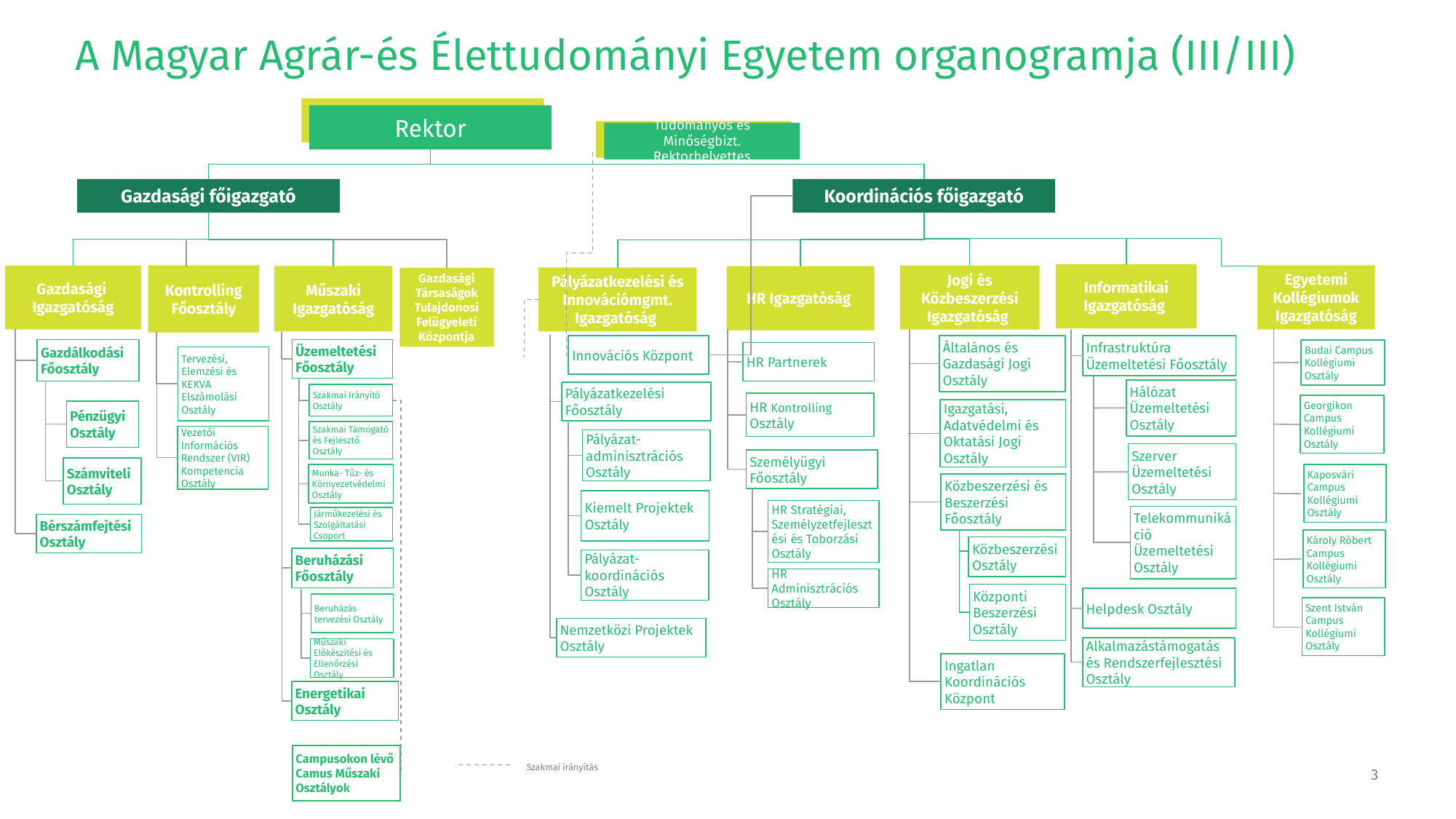

# A Magyar Agrár-és Élettudományi Egyetem organogramja (III/III)

Rektor

Tudományos és Minőségbizt. Rektorhelyettes
Gazdasági főigazgató
Koordinációs főigazgató
Informatikai Igazgatóság
Kontrolling Főosztály
Egyetemi Kollégiumok Igazgatóság
Gazdasági  Igazgatóság
Jogi és Közbeszerzési Igazgatóság
Műszaki Igazgatóság
HR Igazgatóság
Pályázatkezelési és Innovációmgmt. Igazgatóság
Gazdasági Társaságok Tulajdonosi Felügyeleti Központja
Általános és Gazdasági Jogi Osztály
Innovációs Központ
Infrastruktúra Üzemeltetési Főosztály
Gazdálkodási Főosztály
Üzemeltetési Főosztály
Budai Campus Kollégiumi Osztály
HR Partnerek
Tervezési, Elemzési és KEKVA Elszámolási Osztály
Hálózat Üzemeltetési Osztály
Pályázatkezelési Főosztály
Szakmai Irányító Osztály
HR Kontrolling Osztály
Georgikon Campus Kollégiumi Osztály
Igazgatási, Adatvédelmi és Oktatási Jogi Osztály
Pénzügyi Osztály
Szakmai Támogató és Fejlesztő Osztály
Vezetői Információs Rendszer (VIR) Kompetencia Osztály
Pályázat-adminisztrációs Osztály
Szerver Üzemeltetési Osztály
Személyügyi Főosztály

Számviteli Osztály
Kaposvári Campus Kollégiumi Osztály
Munka- Tűz- és KörnyezetvédelmiOsztály
Közbeszerzési és Beszerzési Főosztály
Kiemelt Projektek Osztály
HR Stratégiai, Személyzetfejlesztési és Toborzási Osztály
Telekommunikáció Üzemeltetési Osztály
Járműkezelési és Szolgáltatási Csoport
Bérszámfejtési Osztály
Károly Róbert Campus Kollégiumi Osztály
Közbeszerzési Osztály
Beruházási Főosztály
Pályázat-koordinációs Osztály
HR Adminisztrációs Osztály
Központi Beszerzési Osztály
Helpdesk Osztály
Beruházás tervezési Osztály
Szent István Campus Kollégiumi Osztály
Nemzetközi Projektek Osztály
Alkalmazástámogatás és Rendszerfejlesztési Osztály
Műszaki Előkészítési és Ellenőrzési Osztály
Ingatlan Koordinációs Központ
Energetikai Osztály
Campusokon lévő Camus Műszaki Osztályok
Szakmai irányítás